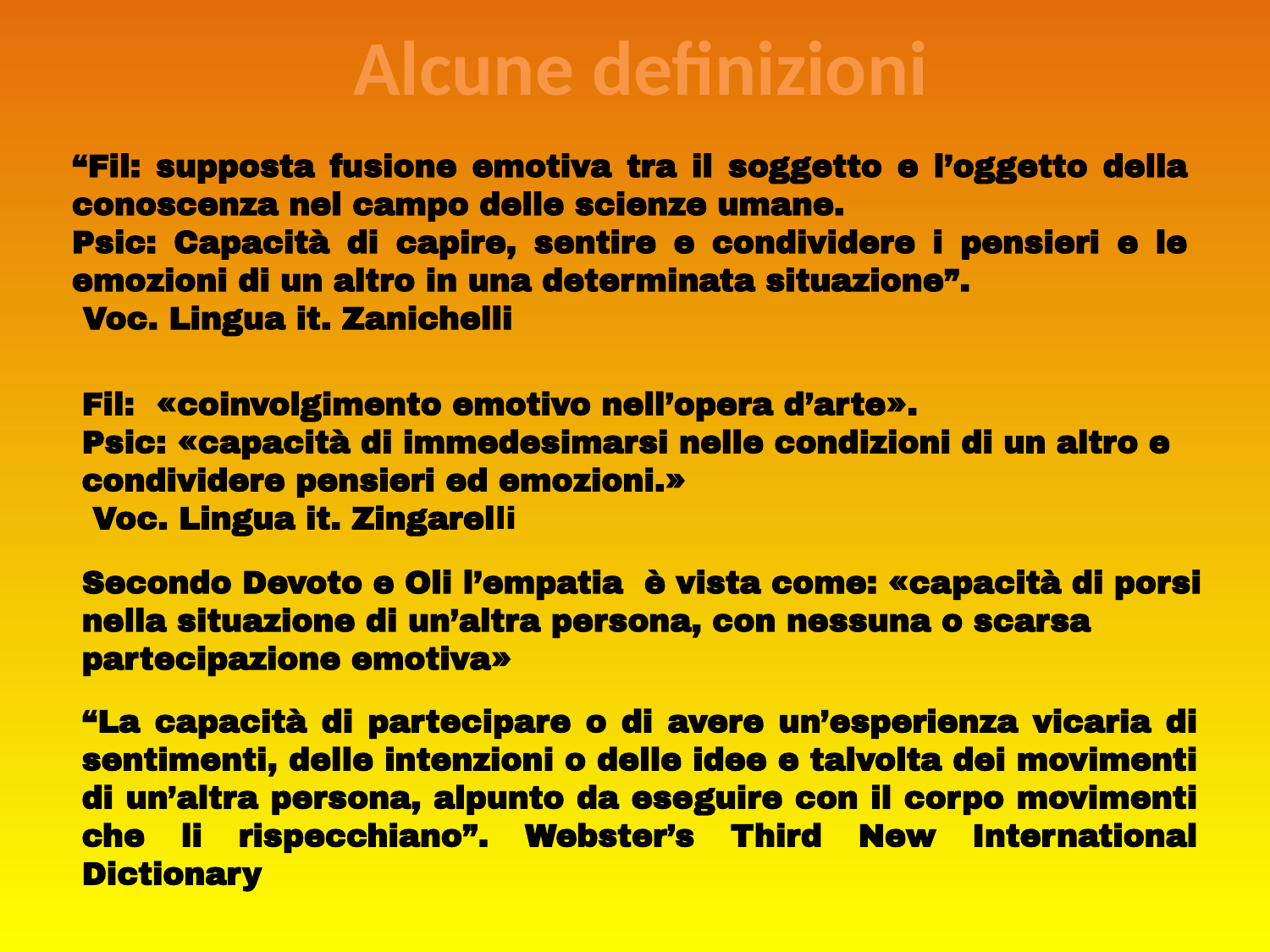

# Alcune definizioni
“Fil: supposta fusione emotiva tra il soggetto e l’oggetto della conoscenza nel campo delle scienze umane.
Psic: Capacità di capire, sentire e condividere i pensieri e le emozioni di un altro in una determinata situazione”.
 Voc. Lingua it. Zanichelli
Fil:  «coinvolgimento emotivo nell’opera d’arte».
Psic: «capacità di immedesimarsi nelle condizioni di un altro e condividere pensieri ed emozioni.»
 Voc. Lingua it. Zingarelli
Secondo Devoto e Oli l’empatia  è vista come: «capacità di porsi nella situazione di un’altra persona, con nessuna o scarsa partecipazione emotiva»
“La capacità di partecipare o di avere un’esperienza vicaria di sentimenti, delle intenzioni o delle idee e talvolta dei movimenti di un’altra persona, alpunto da eseguire con il corpo movimenti che li rispecchiano”. Webster’s Third New International Dictionary